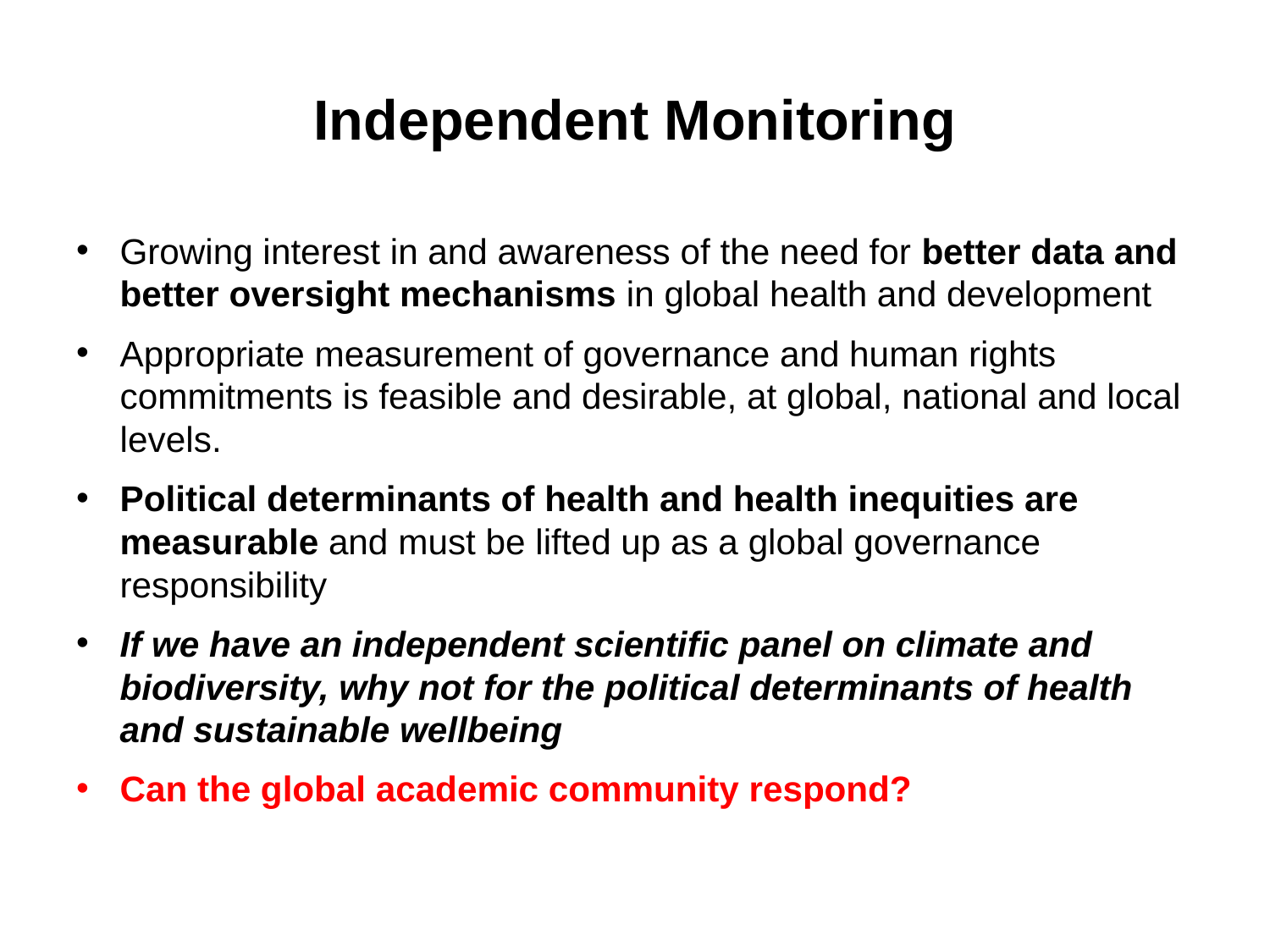

# Independent Monitoring
Growing interest in and awareness of the need for better data and better oversight mechanisms in global health and development
Appropriate measurement of governance and human rights commitments is feasible and desirable, at global, national and local levels.
Political determinants of health and health inequities are measurable and must be lifted up as a global governance responsibility
If we have an independent scientific panel on climate and biodiversity, why not for the political determinants of health and sustainable wellbeing
Can the global academic community respond?